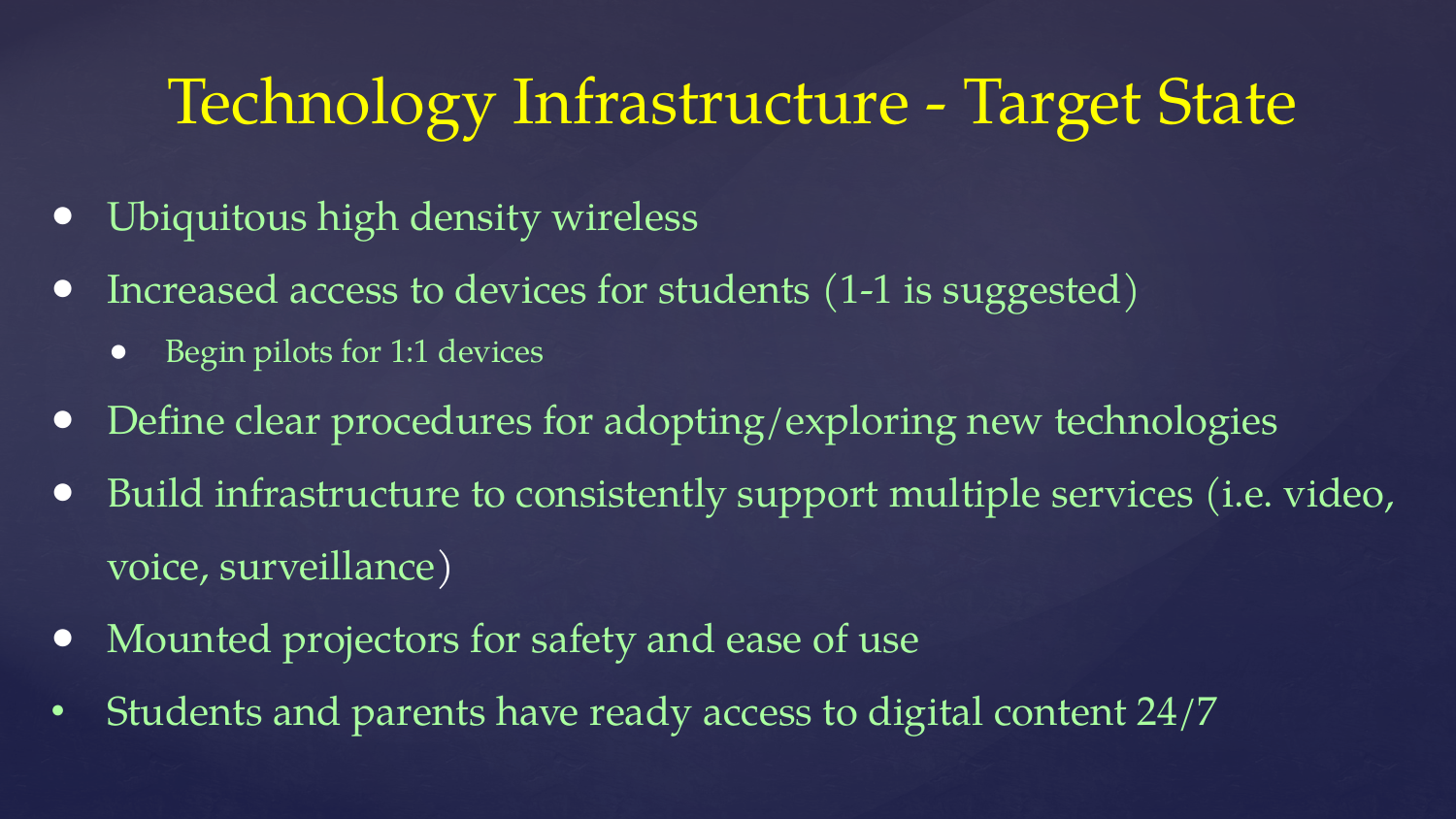

# Technology Infrastructure - Target State
Ubiquitous high density wireless
Increased access to devices for students (1-1 is suggested)
Begin pilots for 1:1 devices
Define clear procedures for adopting/exploring new technologies
Build infrastructure to consistently support multiple services (i.e. video, voice, surveillance)
Mounted projectors for safety and ease of use
Students and parents have ready access to digital content 24/7